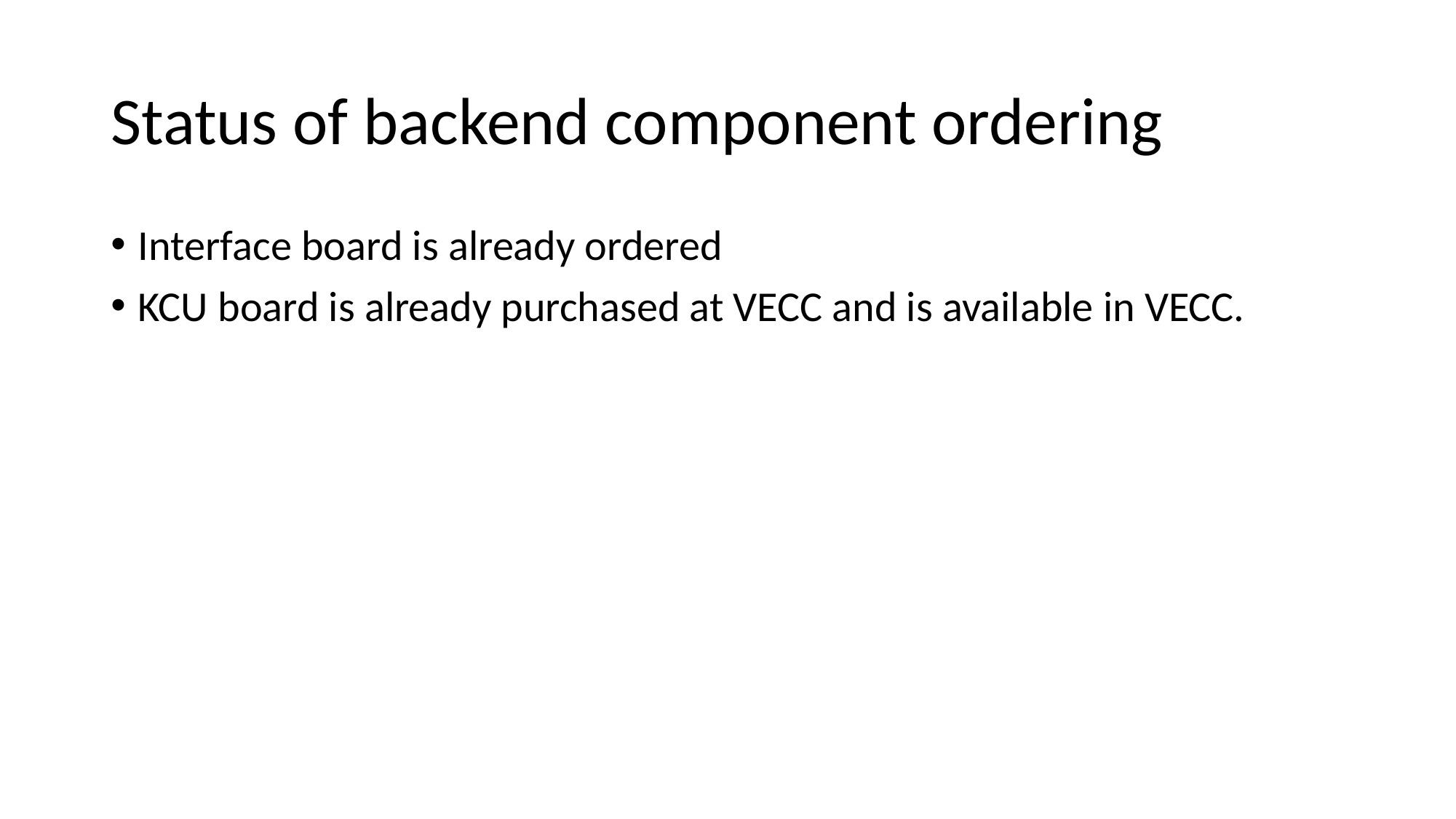

# Status of backend component ordering
Interface board is already ordered
KCU board is already purchased at VECC and is available in VECC.